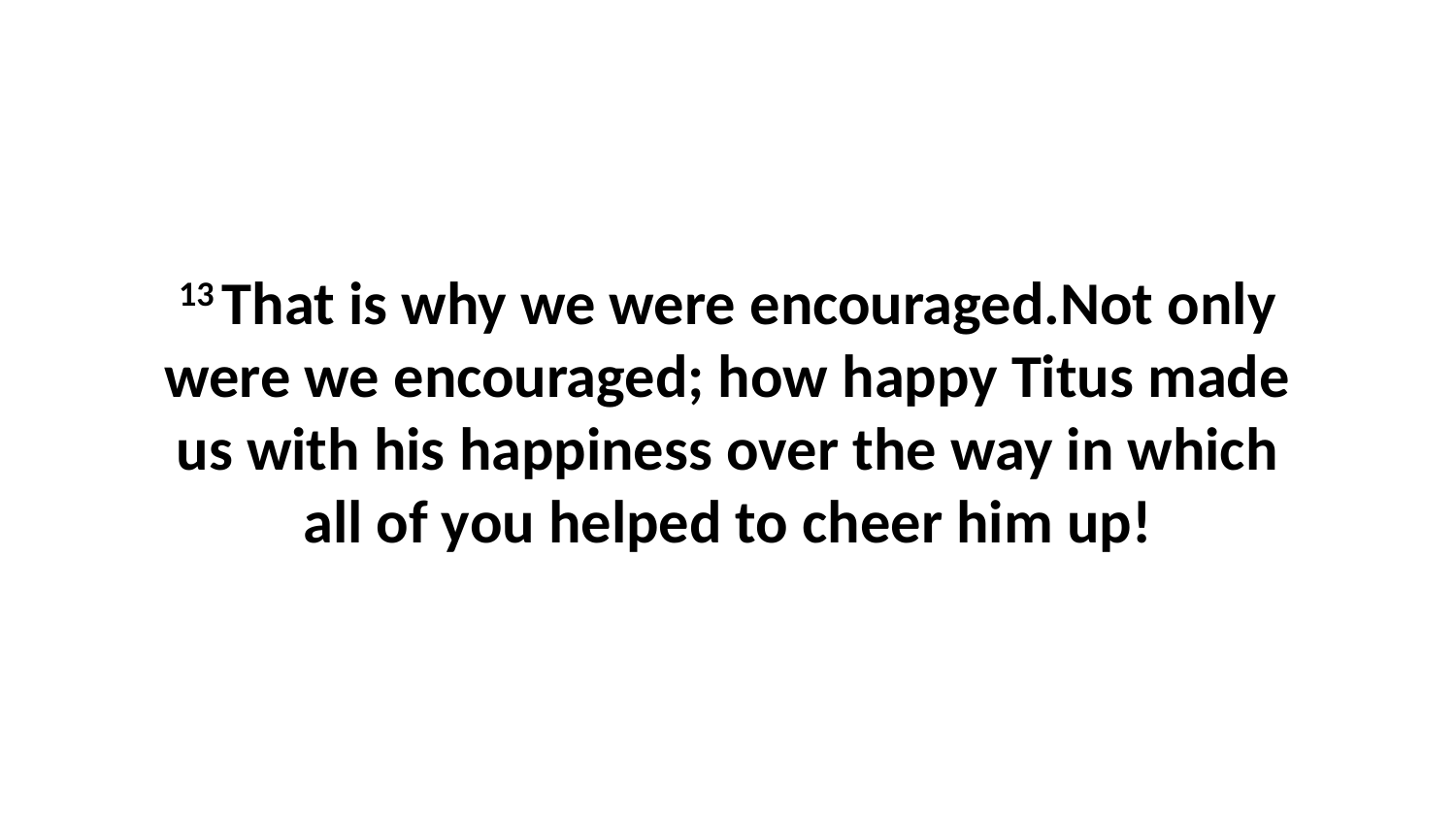

13 That is why we were encouraged.Not only were we encouraged; how happy Titus made us with his happiness over the way in which all of you helped to cheer him up!